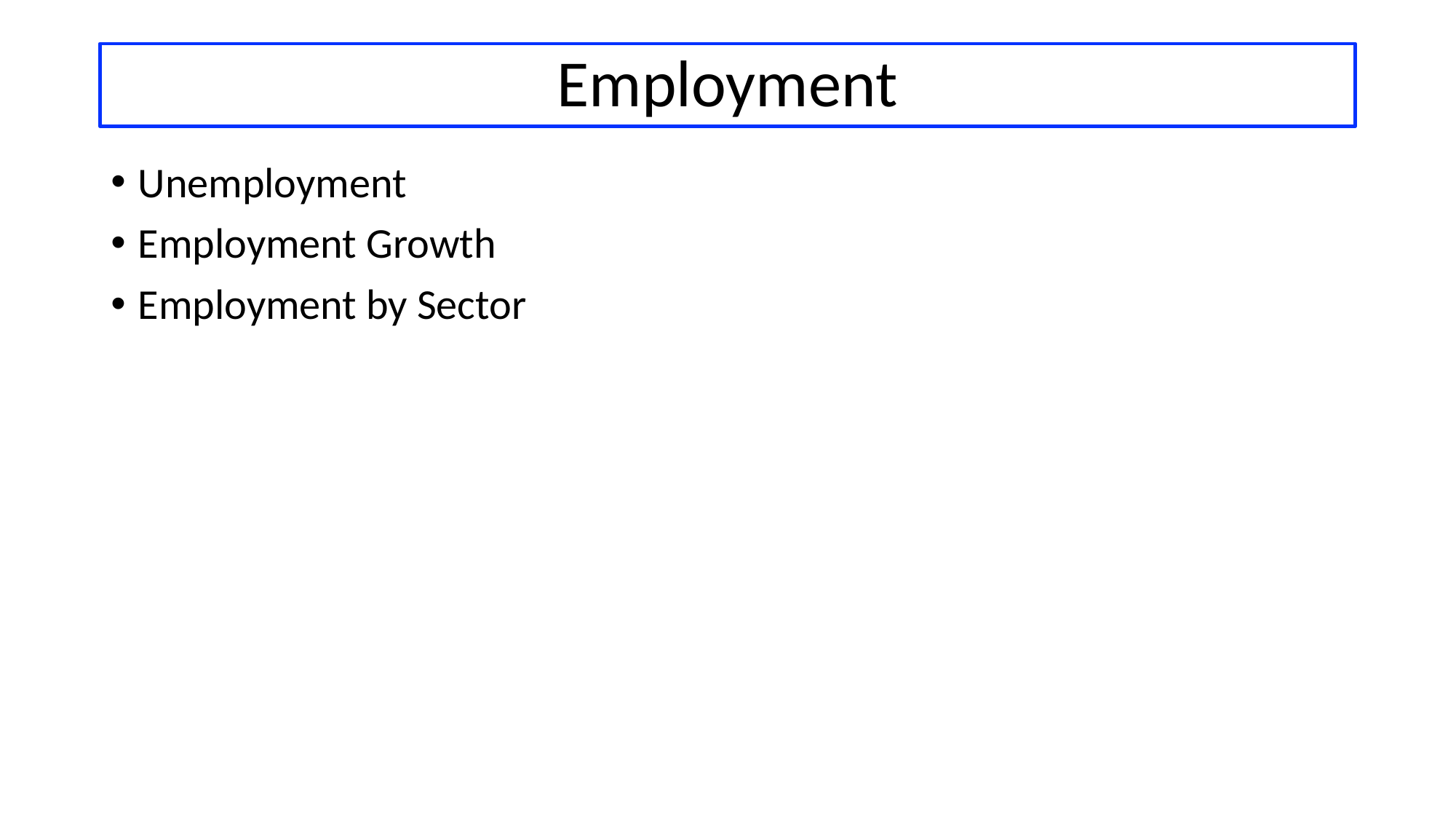

# Employment
Unemployment
Employment Growth
Employment by Sector